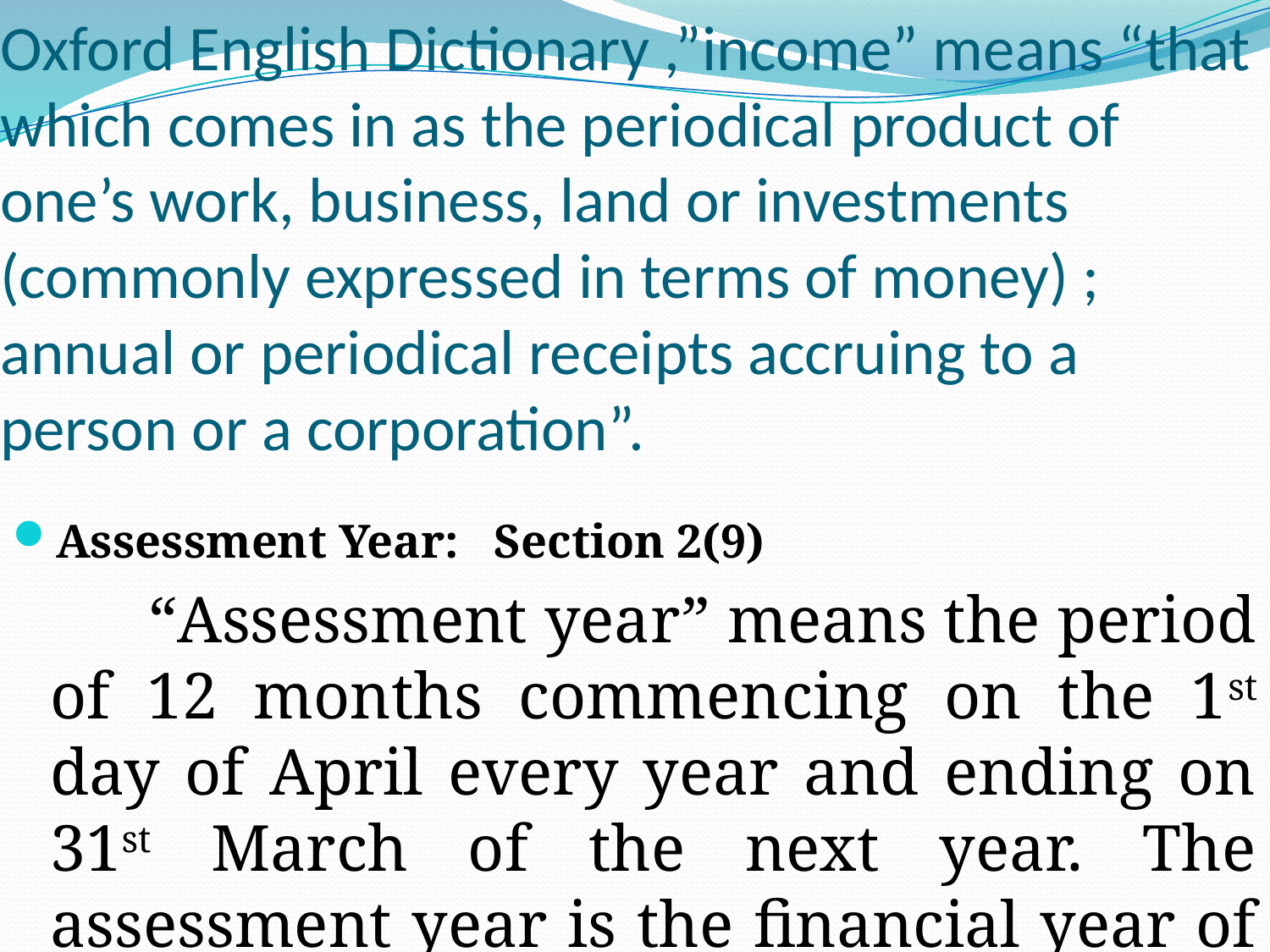

# Oxford English Dictionary ,”income” means “that which comes in as the periodical product of one’s work, business, land or investments (commonly expressed in terms of money) ; annual or periodical receipts accruing to a person or a corporation”.
Assessment Year:   Section 2(9)
           “Assessment year” means the period of 12 months commencing on the 1st day of April every year and ending on 31st March of the next year. The assessment year is the financial year of the Govt. of India